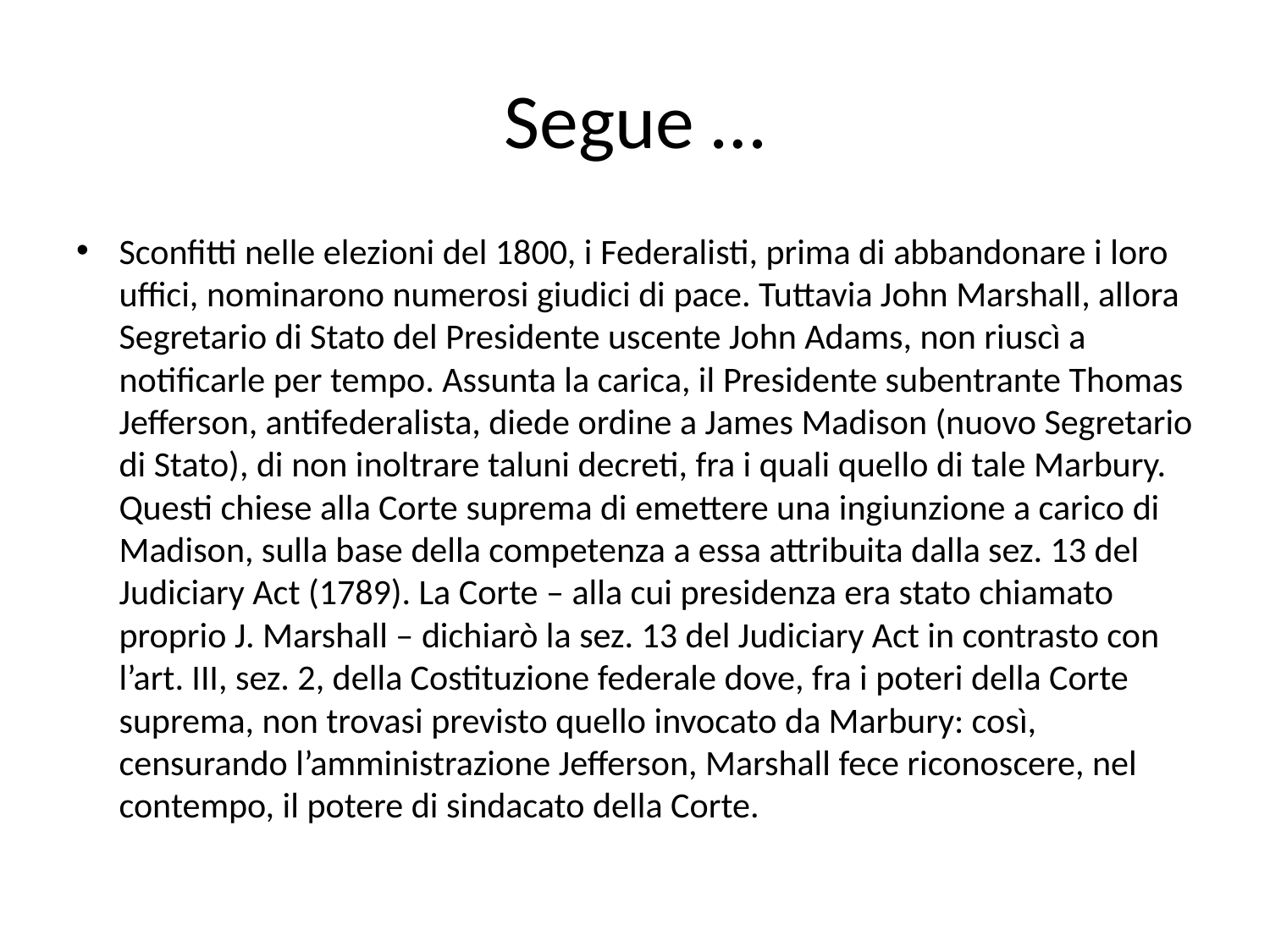

# Segue …
Sconfitti nelle elezioni del 1800, i Federalisti, prima di abbandonare i loro uffici, nominarono numerosi giudici di pace. Tuttavia John Marshall, allora Segretario di Stato del Presidente uscente John Adams, non riuscì a notificarle per tempo. Assunta la carica, il Presidente subentrante Thomas Jefferson, antifederalista, diede ordine a James Madison (nuovo Segretario di Stato), di non inoltrare taluni decreti, fra i quali quello di tale Marbury. Questi chiese alla Corte suprema di emettere una ingiunzione a carico di Madison, sulla base della competenza a essa attribuita dalla sez. 13 del Judiciary Act (1789). La Corte – alla cui presidenza era stato chiamato proprio J. Marshall – dichiarò la sez. 13 del Judiciary Act in contrasto con l’art. III, sez. 2, della Costituzione federale dove, fra i poteri della Corte suprema, non trovasi previsto quello invocato da Marbury: così, censurando l’amministrazione Jefferson, Marshall fece riconoscere, nel contempo, il potere di sindacato della Corte.